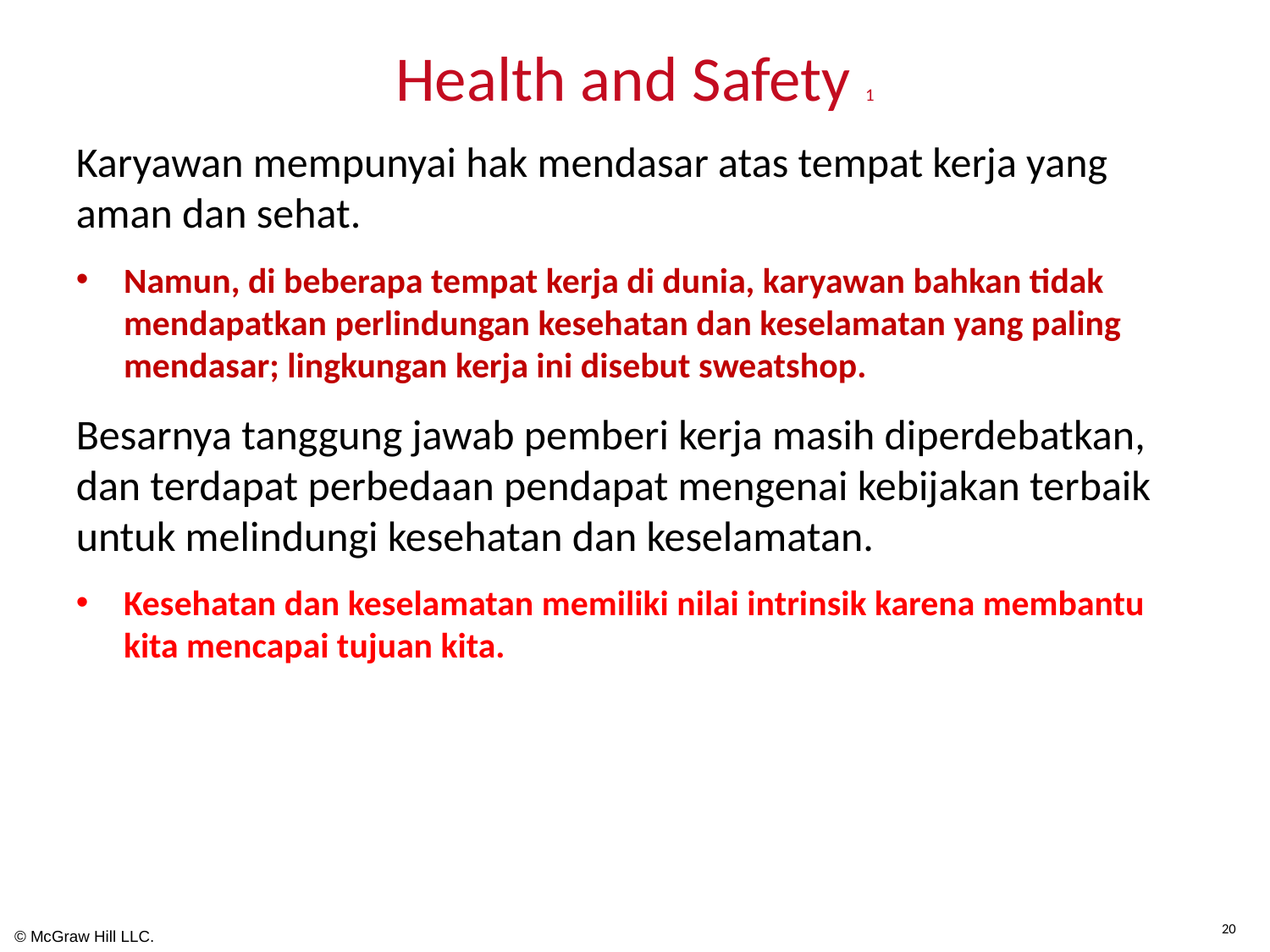

# Health and Safety 1
Karyawan mempunyai hak mendasar atas tempat kerja yang aman dan sehat.
Namun, di beberapa tempat kerja di dunia, karyawan bahkan tidak mendapatkan perlindungan kesehatan dan keselamatan yang paling mendasar; lingkungan kerja ini disebut sweatshop.
Besarnya tanggung jawab pemberi kerja masih diperdebatkan, dan terdapat perbedaan pendapat mengenai kebijakan terbaik untuk melindungi kesehatan dan keselamatan.
Kesehatan dan keselamatan memiliki nilai intrinsik karena membantu kita mencapai tujuan kita.
20